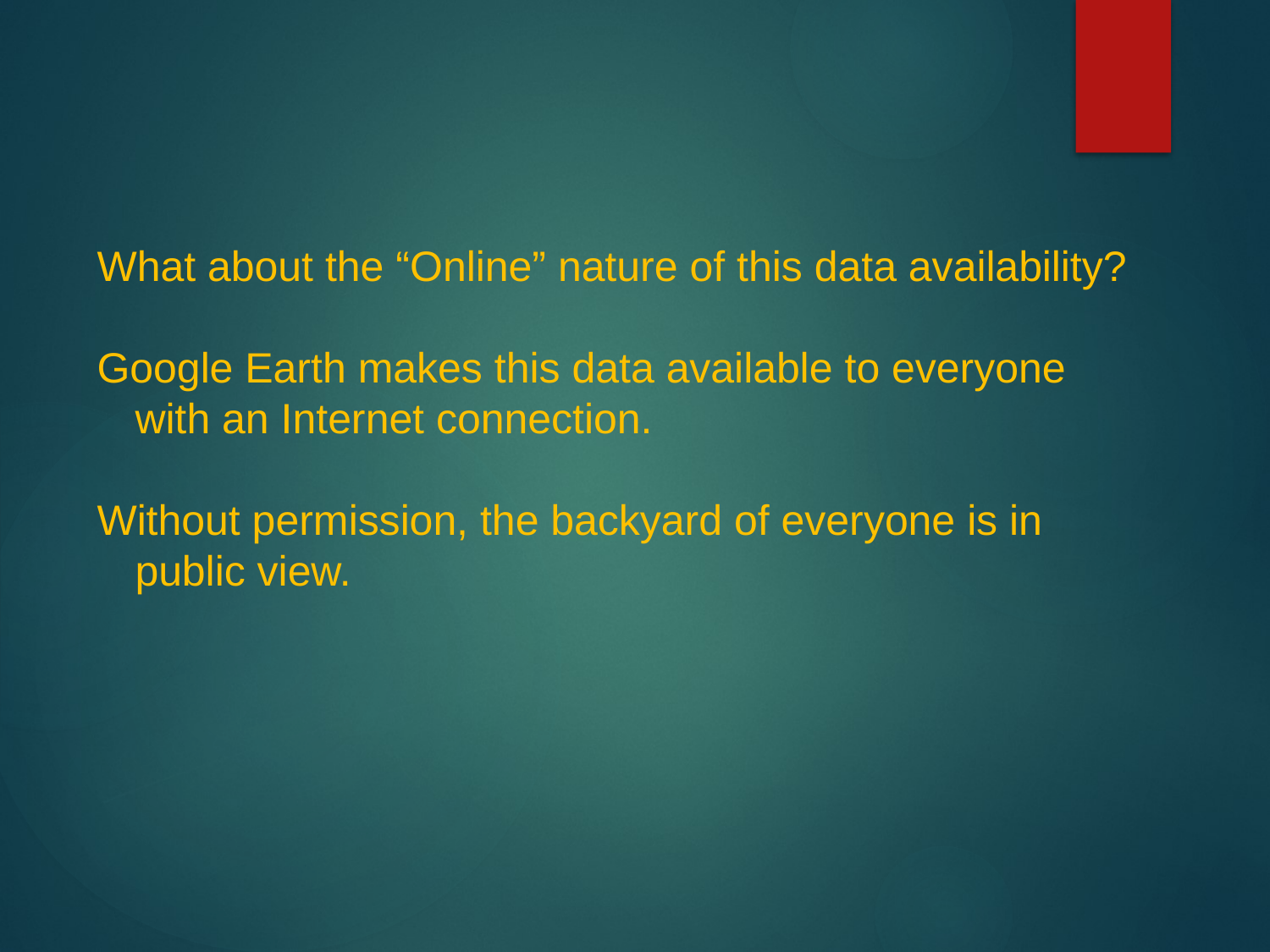

What about the “Online” nature of this data availability?

Google Earth makes this data available to everyone with an Internet connection.

Without permission, the backyard of everyone is in public view.